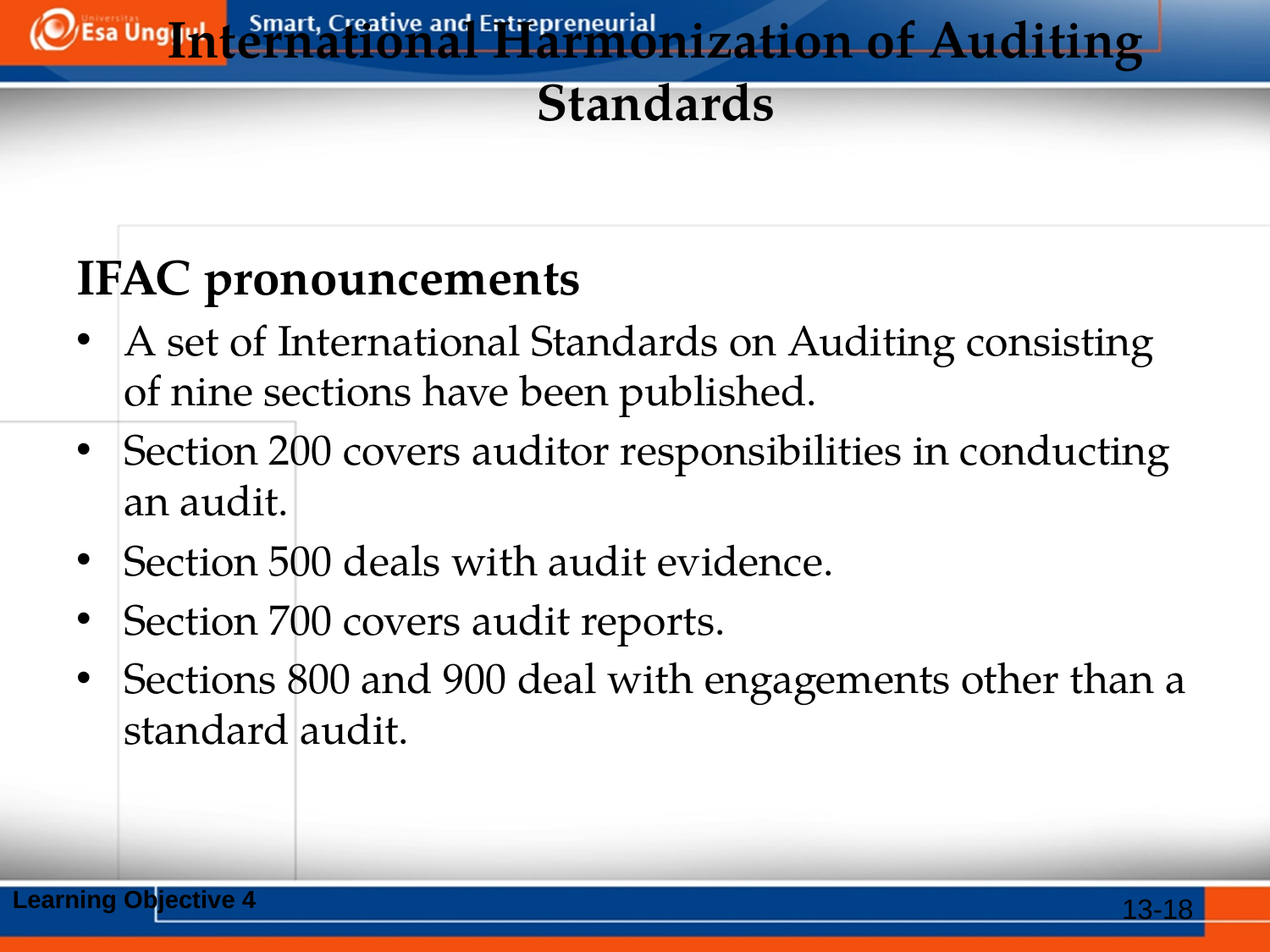

# International Harmonization of Auditing Standards
IFAC pronouncements
A set of International Standards on Auditing consisting of nine sections have been published.
Section 200 covers auditor responsibilities in conducting an audit.
Section 500 deals with audit evidence.
Section 700 covers audit reports.
Sections 800 and 900 deal with engagements other than a standard audit.
Learning Objective 4
13-18